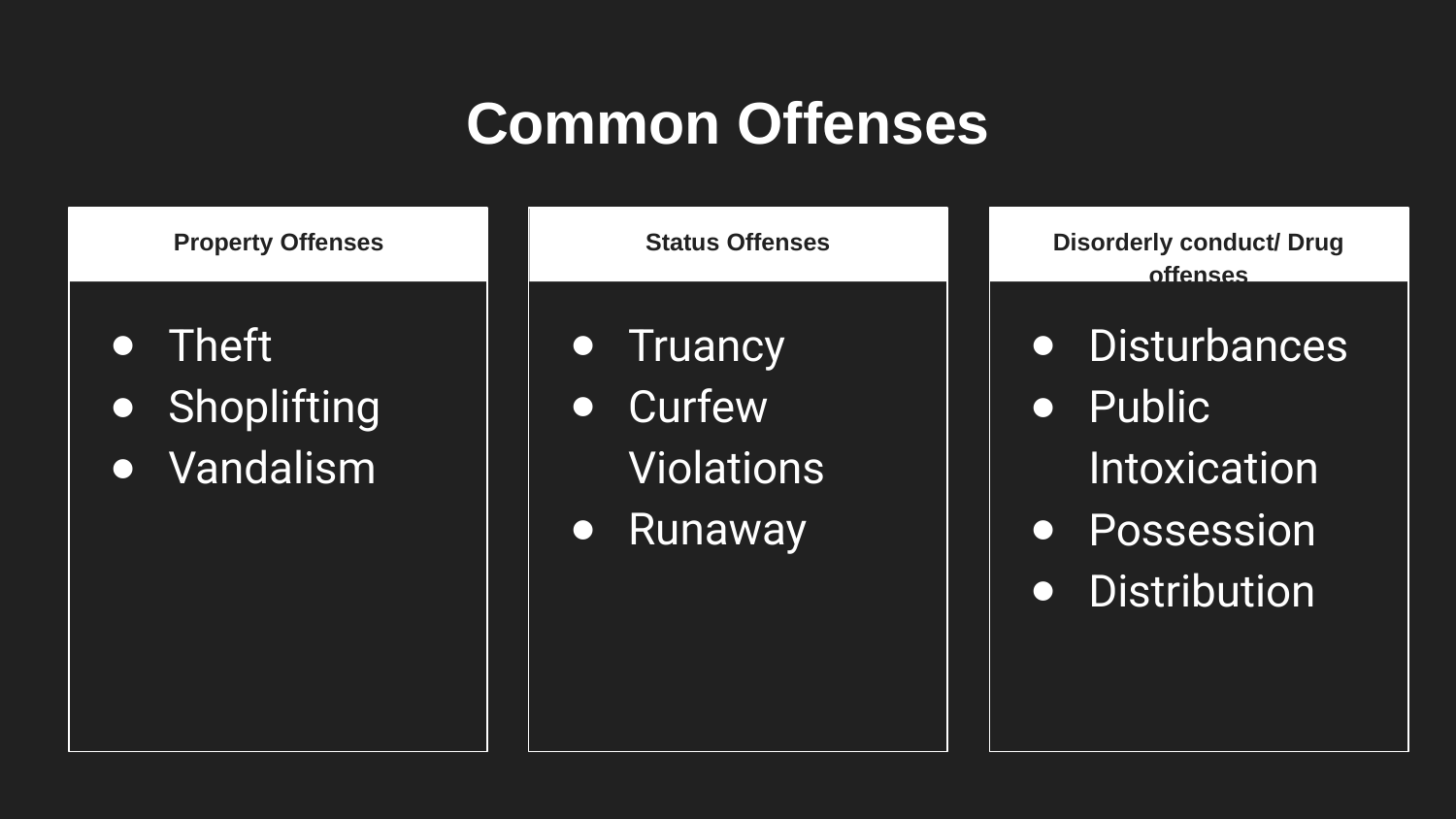

# Common Offenses

Property Offenses

Status Offenses

Disorderly conduct/ Drug offenses
Theft
Shoplifting
Vandalism
Truancy
Curfew Violations
Runaway
Disturbances
Public Intoxication
Possession
Distribution